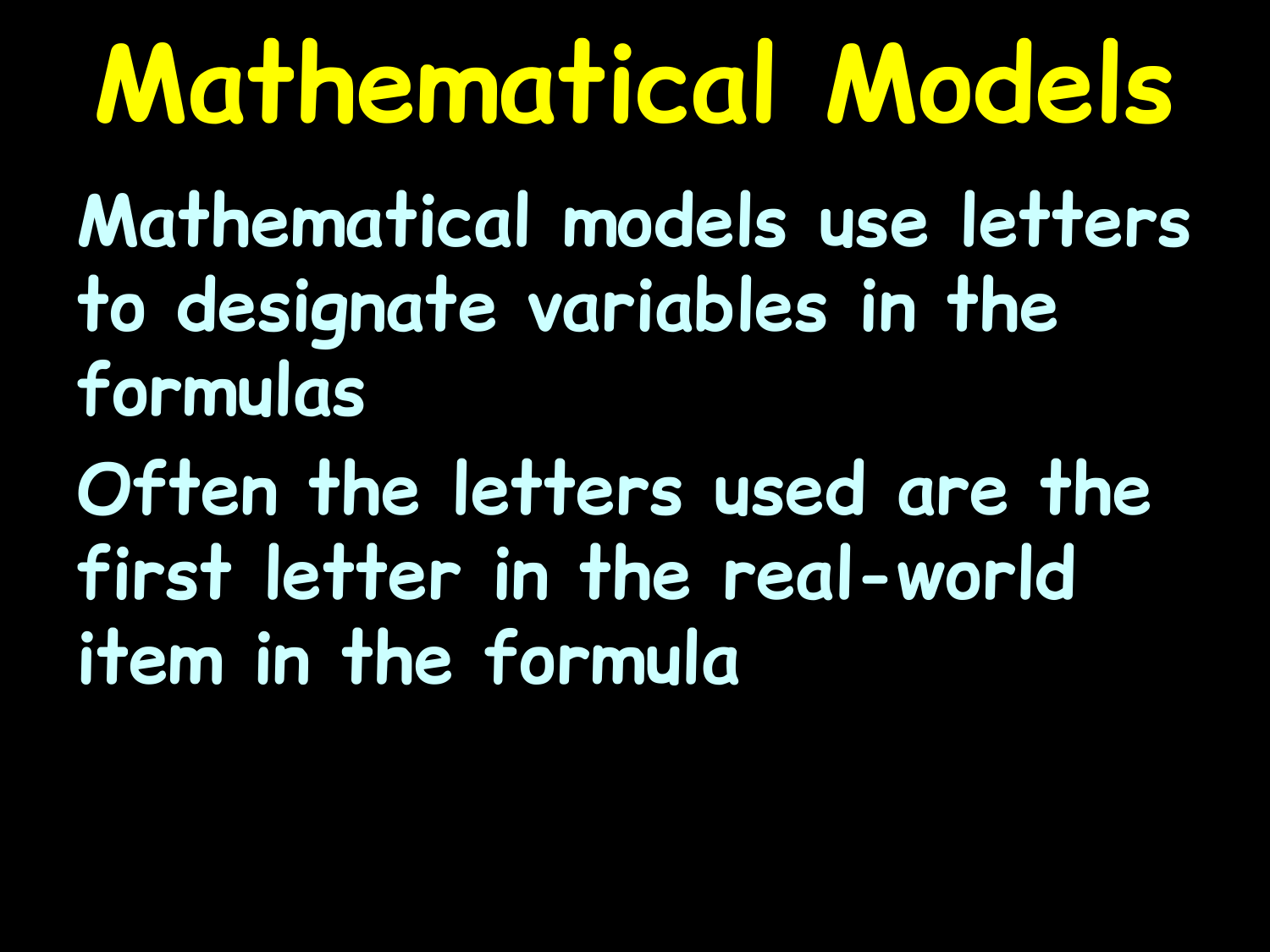

# Mathematical Models
Mathematical models use letters to designate variables in the formulas
Often the letters used are the first letter in the real-world item in the formula